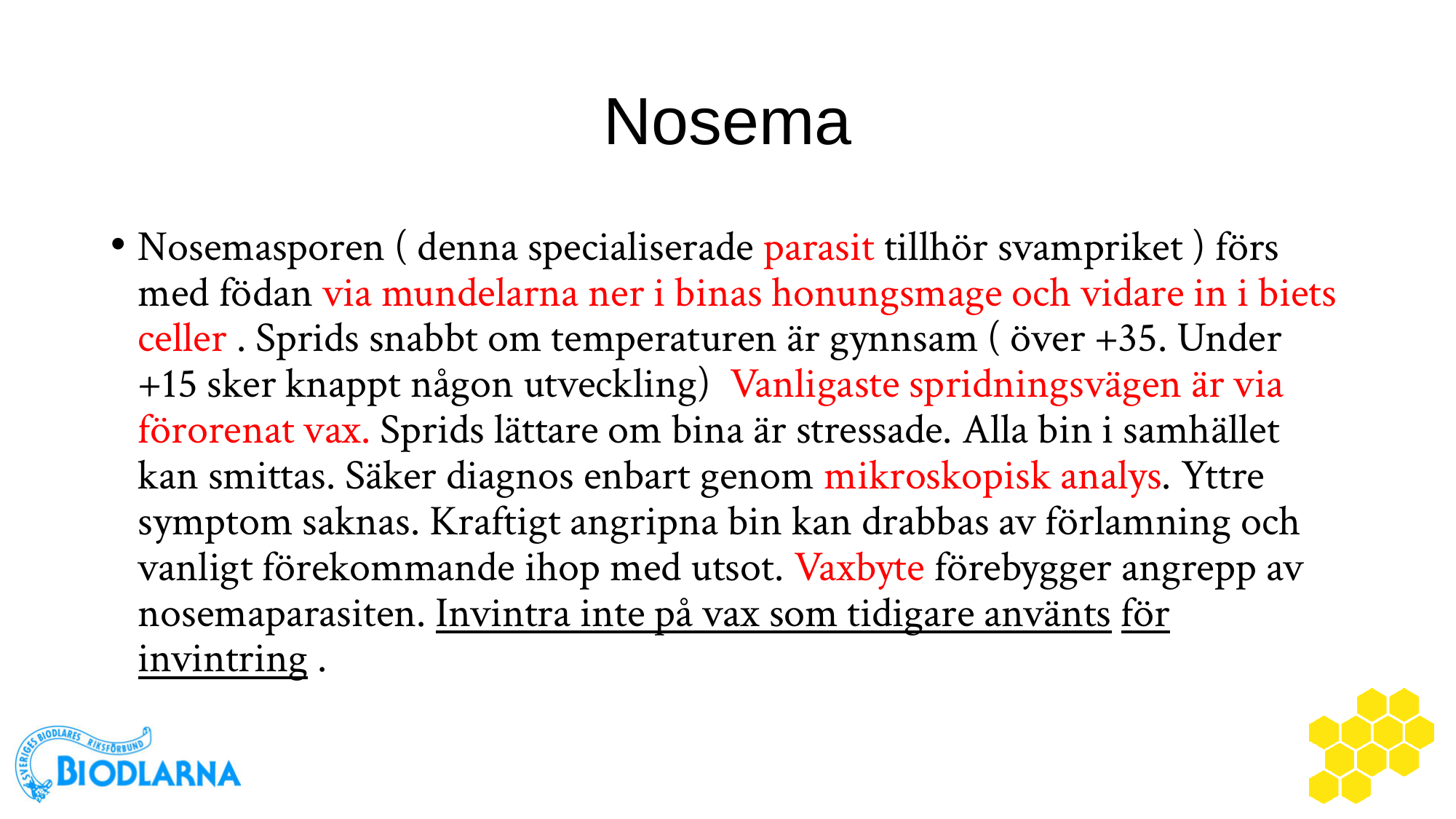

# Nosema
Nosemasporen ( denna specialiserade parasit tillhör svampriket ) förs med födan via mundelarna ner i binas honungsmage och vidare in i biets celler . Sprids snabbt om temperaturen är gynnsam ( över +35. Under +15 sker knappt någon utveckling)  Vanligaste spridningsvägen är via förorenat vax. Sprids lättare om bina är stressade. Alla bin i samhället kan smittas. Säker diagnos enbart genom mikroskopisk analys. Yttre symptom saknas. Kraftigt angripna bin kan drabbas av förlamning och vanligt förekommande ihop med utsot. Vaxbyte förebygger angrepp av nosemaparasiten. Invintra inte på vax som tidigare använts för invintring .